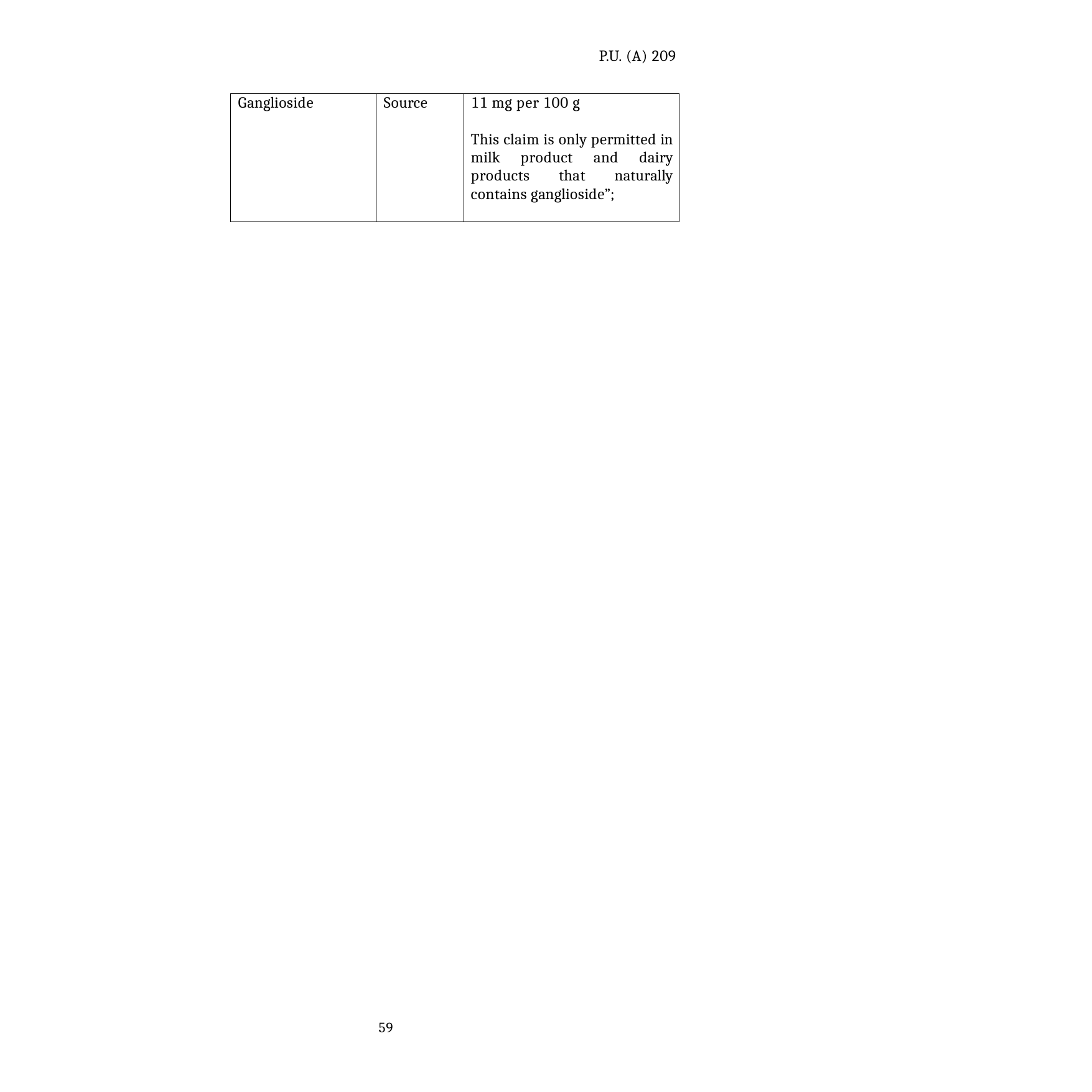

P.U. (A) 209
| Ganglioside | Source | 11 mg per 100 g This claim is only permitted in milk product and dairy products that naturally contains ganglioside”; |
| --- | --- | --- |
59